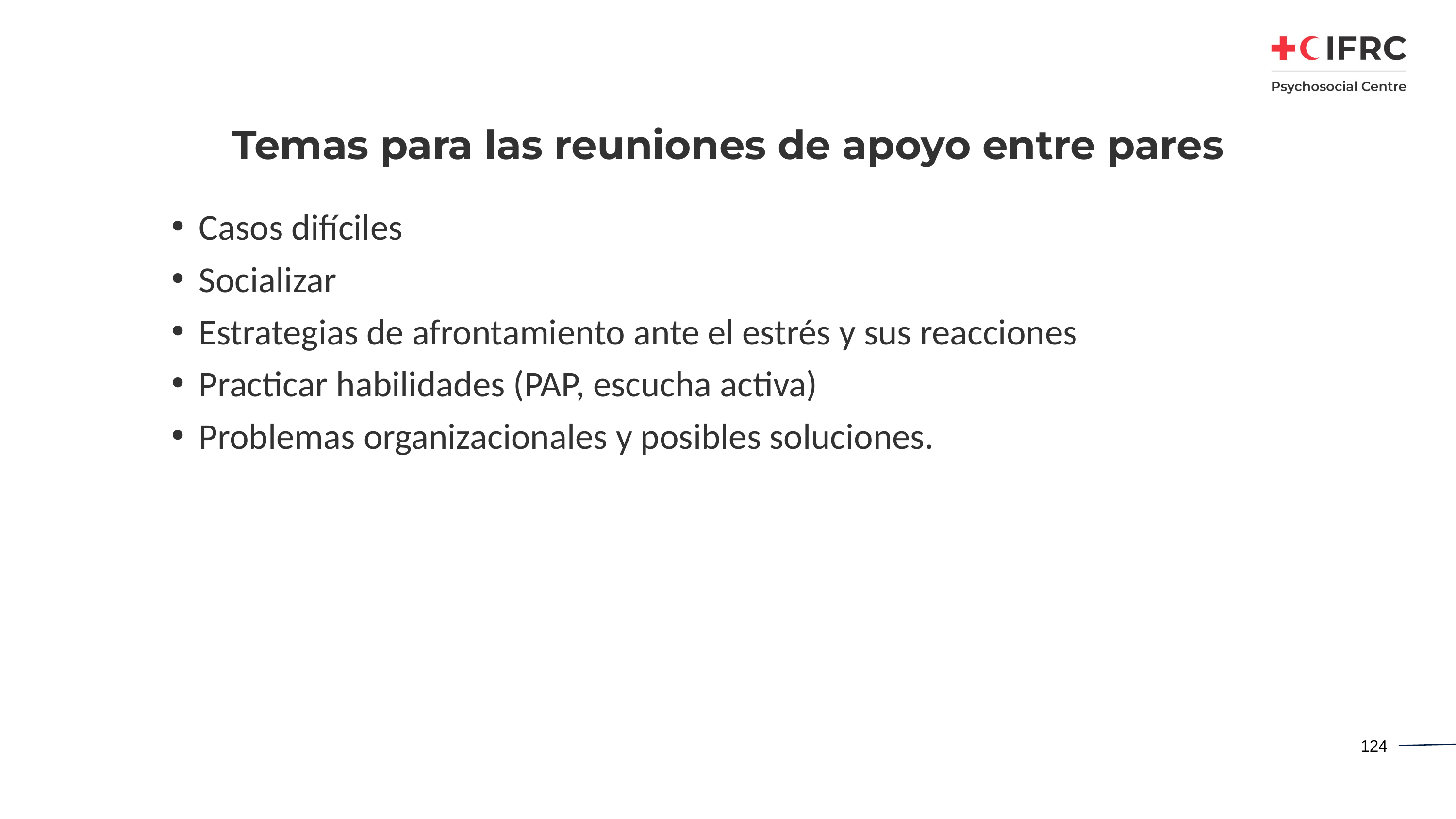

# Temas para las reuniones de apoyo entre pares
Casos difíciles
Socializar
Estrategias de afrontamiento ante el estrés y sus reacciones
Practicar habilidades (PAP, escucha activa)
Problemas organizacionales y posibles soluciones.